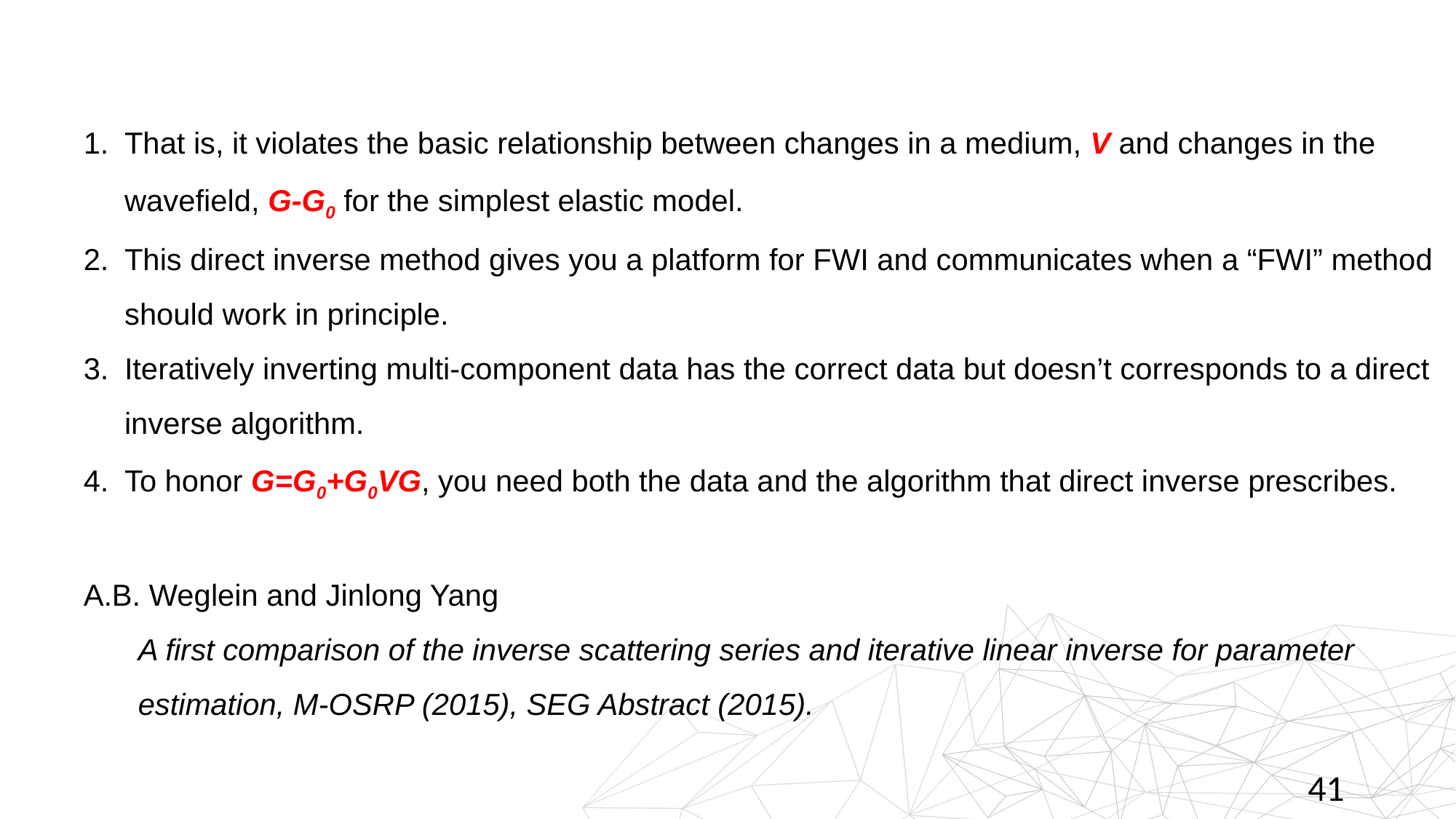

That is, it violates the basic relationship between changes in a medium, V and changes in the wavefield, G-G0 for the simplest elastic model.
This direct inverse method gives you a platform for FWI and communicates when a “FWI” method should work in principle.
Iteratively inverting multi-component data has the correct data but doesn’t corresponds to a direct inverse algorithm.
To honor G=G0+G0VG, you need both the data and the algorithm that direct inverse prescribes.

A.B. Weglein and Jinlong Yang
A first comparison of the inverse scattering series and iterative linear inverse for parameter estimation, M-OSRP (2015), SEG Abstract (2015).
41